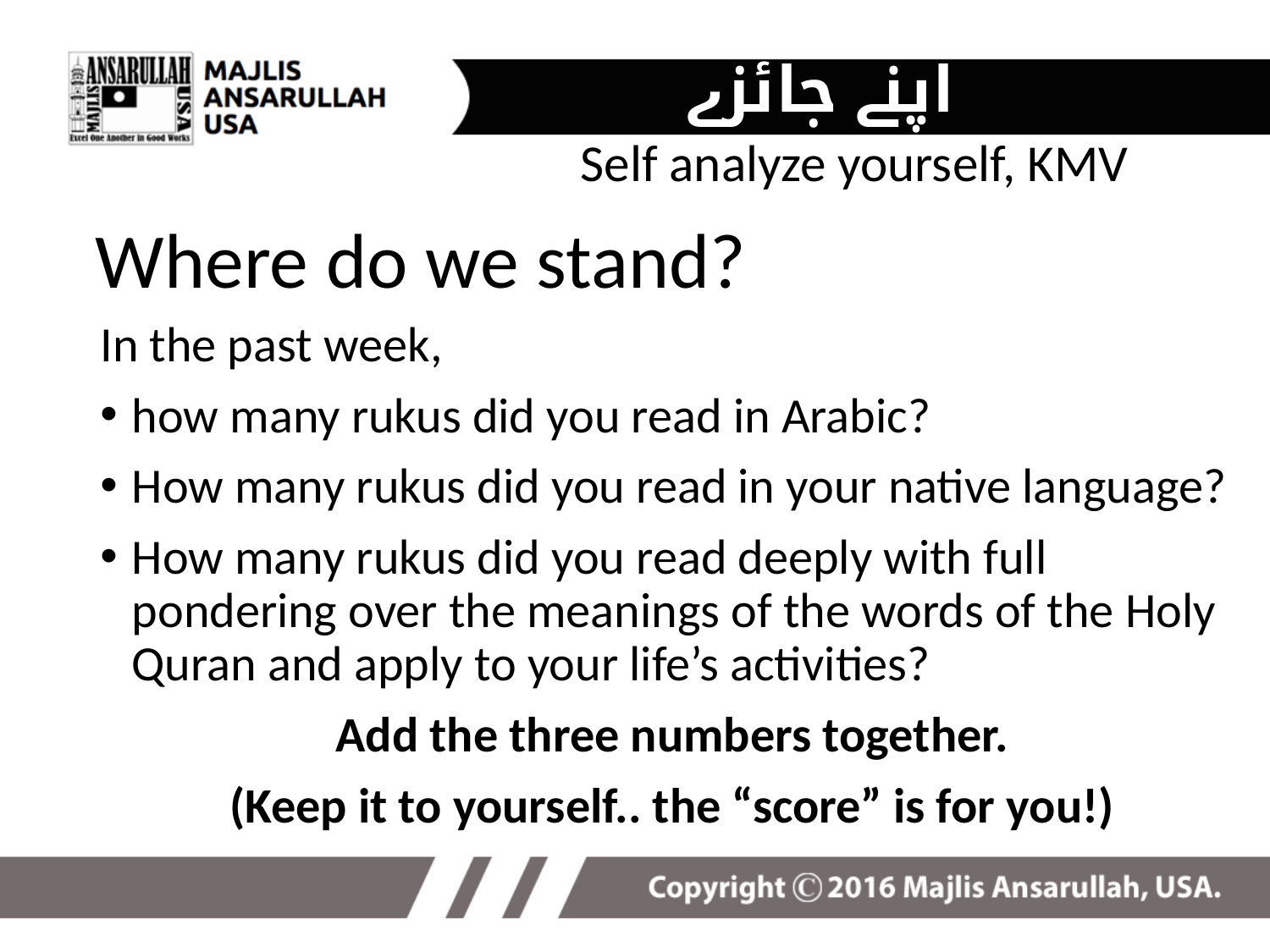

اپنے جائزے لیں -
Self analyze yourself, KMV
Where do we stand?
In the past week,
how many rukus did you read in Arabic?
How many rukus did you read in your native language?
How many rukus did you read deeply with full pondering over the meanings of the words of the Holy Quran and apply to your life’s activities?
Add the three numbers together.
(Keep it to yourself.. the “score” is for you!)